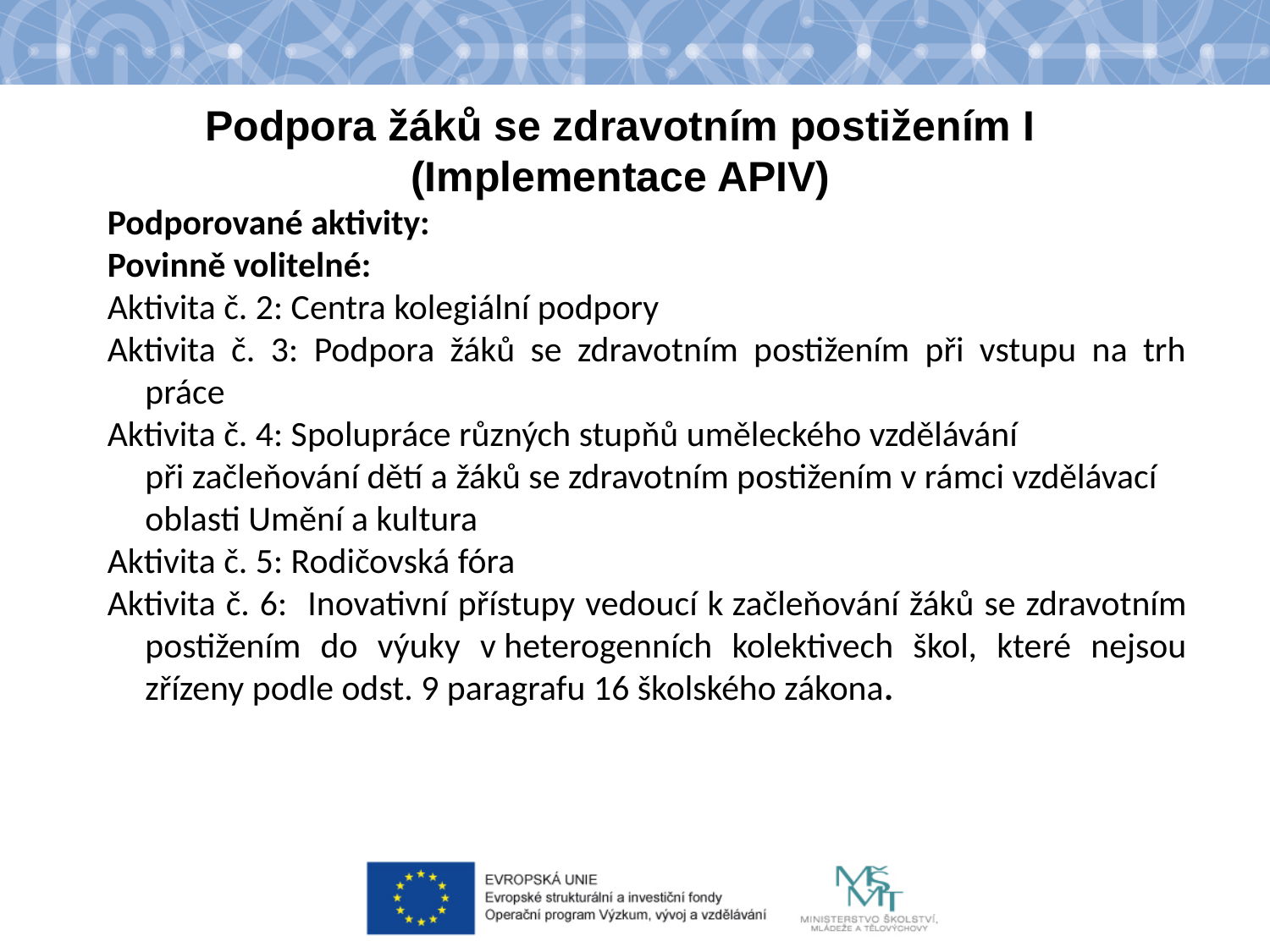

Podpora žáků se zdravotním postižením I (Implementace APIV)
Podporované aktivity:
Povinně volitelné:
Aktivita č. 2: Centra kolegiální podpory
Aktivita č. 3: Podpora žáků se zdravotním postižením při vstupu na trh práce
Aktivita č. 4: Spolupráce různých stupňů uměleckého vzdělávání při začleňování dětí a žáků se zdravotním postižením v rámci vzdělávací oblasti Umění a kultura
Aktivita č. 5: Rodičovská fóra
Aktivita č. 6:  Inovativní přístupy vedoucí k začleňování žáků se zdravotním postižením do výuky v heterogenních kolektivech škol, které nejsou zřízeny podle odst. 9 paragrafu 16 školského zákona.